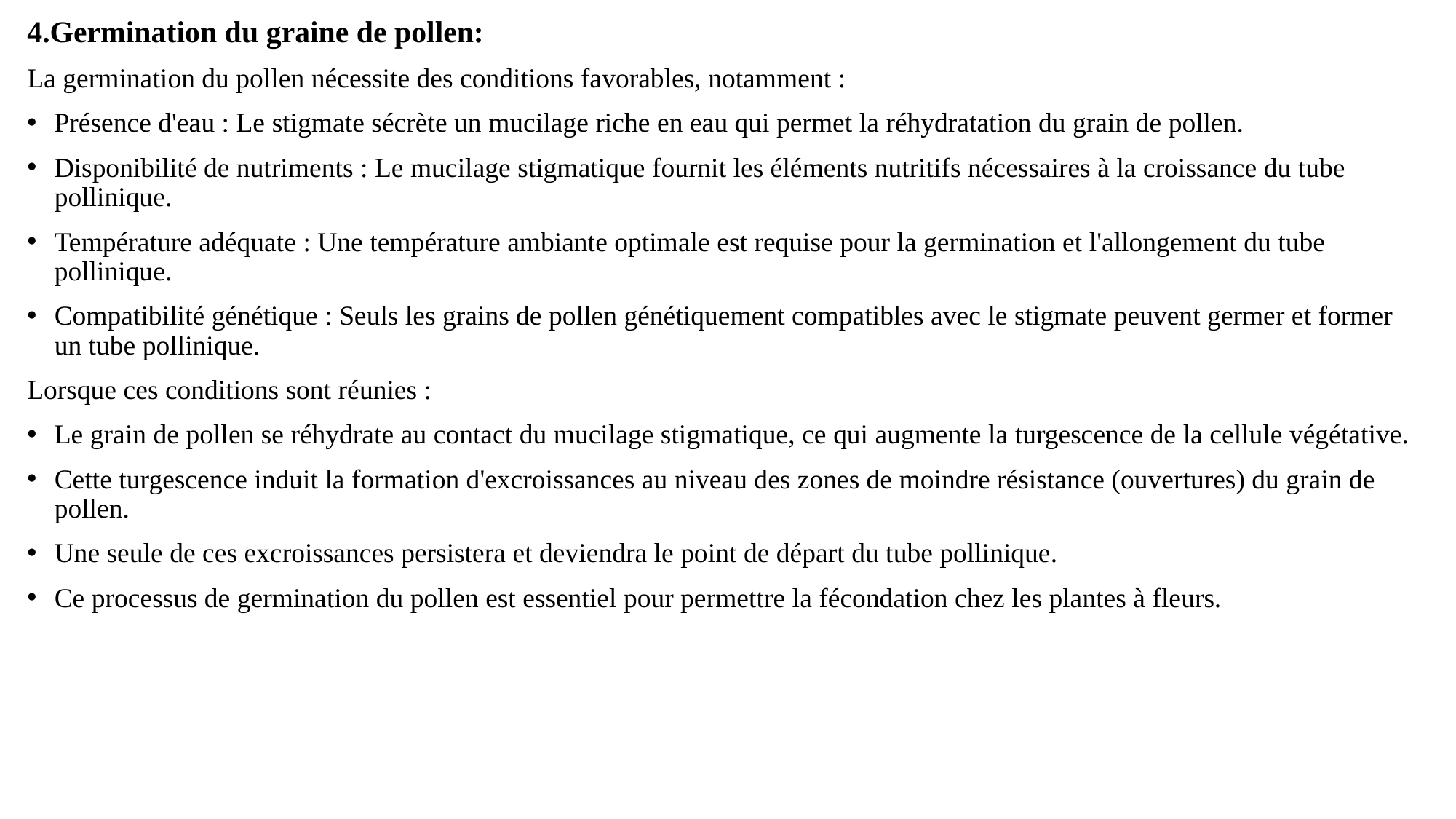

4.Germination du graine de pollen:
La germination du pollen nécessite des conditions favorables, notamment :
Présence d'eau : Le stigmate sécrète un mucilage riche en eau qui permet la réhydratation du grain de pollen.
Disponibilité de nutriments : Le mucilage stigmatique fournit les éléments nutritifs nécessaires à la croissance du tube pollinique.
Température adéquate : Une température ambiante optimale est requise pour la germination et l'allongement du tube pollinique.
Compatibilité génétique : Seuls les grains de pollen génétiquement compatibles avec le stigmate peuvent germer et former un tube pollinique.
Lorsque ces conditions sont réunies :
Le grain de pollen se réhydrate au contact du mucilage stigmatique, ce qui augmente la turgescence de la cellule végétative.
Cette turgescence induit la formation d'excroissances au niveau des zones de moindre résistance (ouvertures) du grain de pollen.
Une seule de ces excroissances persistera et deviendra le point de départ du tube pollinique.
Ce processus de germination du pollen est essentiel pour permettre la fécondation chez les plantes à fleurs.